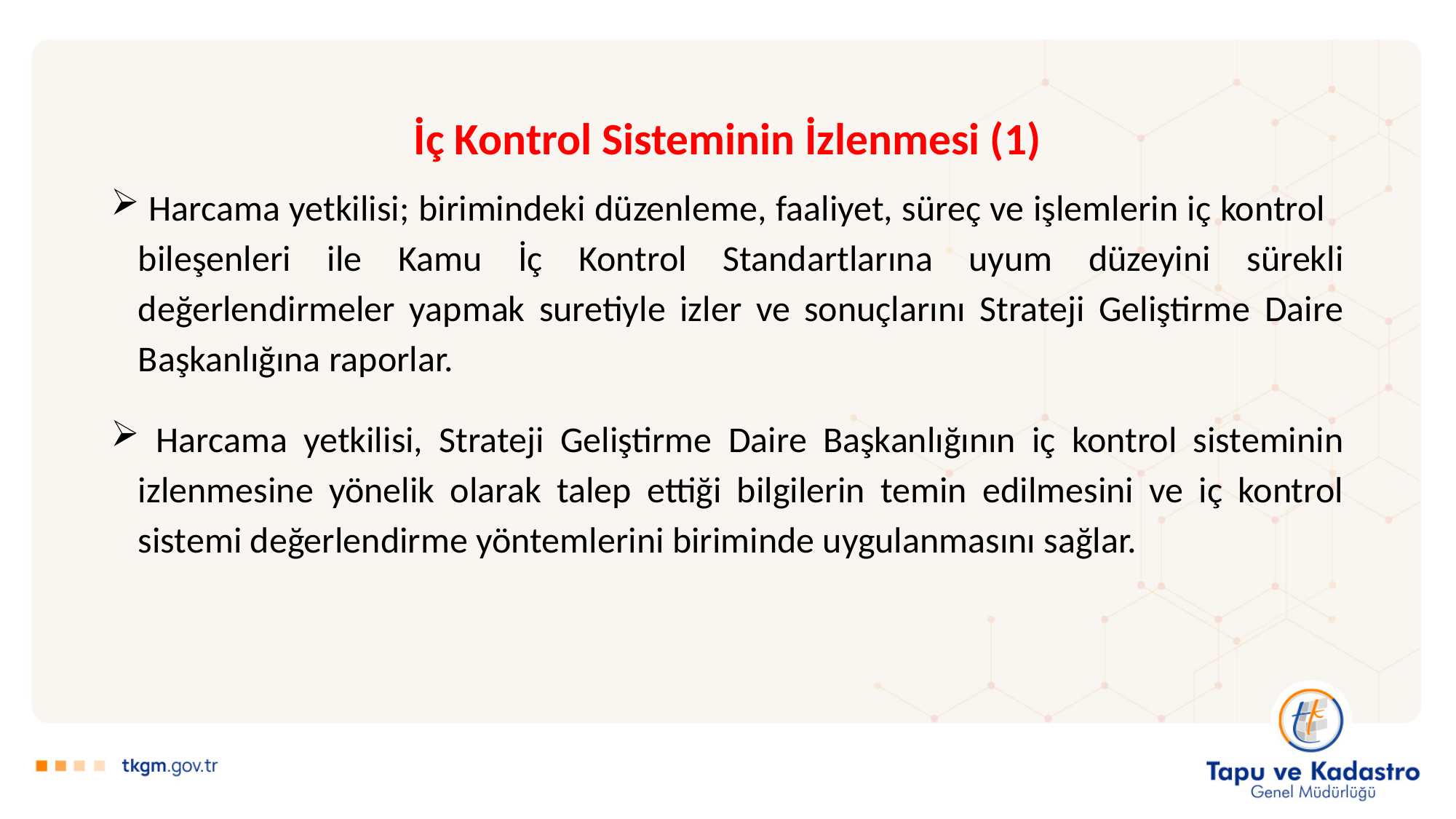

# İç Kontrol Sisteminin İzlenmesi (1)
 Harcama yetkilisi; birimindeki düzenleme, faaliyet, süreç ve işlemlerin iç kontrol   bileşenleri ile Kamu İç Kontrol Standartlarına uyum düzeyini sürekli değerlendirmeler yapmak suretiyle izler ve sonuçlarını Strateji Geliştirme Daire Başkanlığına raporlar.
 Harcama yetkilisi, Strateji Geliştirme Daire Başkanlığının iç kontrol sisteminin izlenmesine yönelik olarak talep ettiği bilgilerin temin edilmesini ve iç kontrol sistemi değerlendirme yöntemlerini biriminde uygulanmasını sağlar.